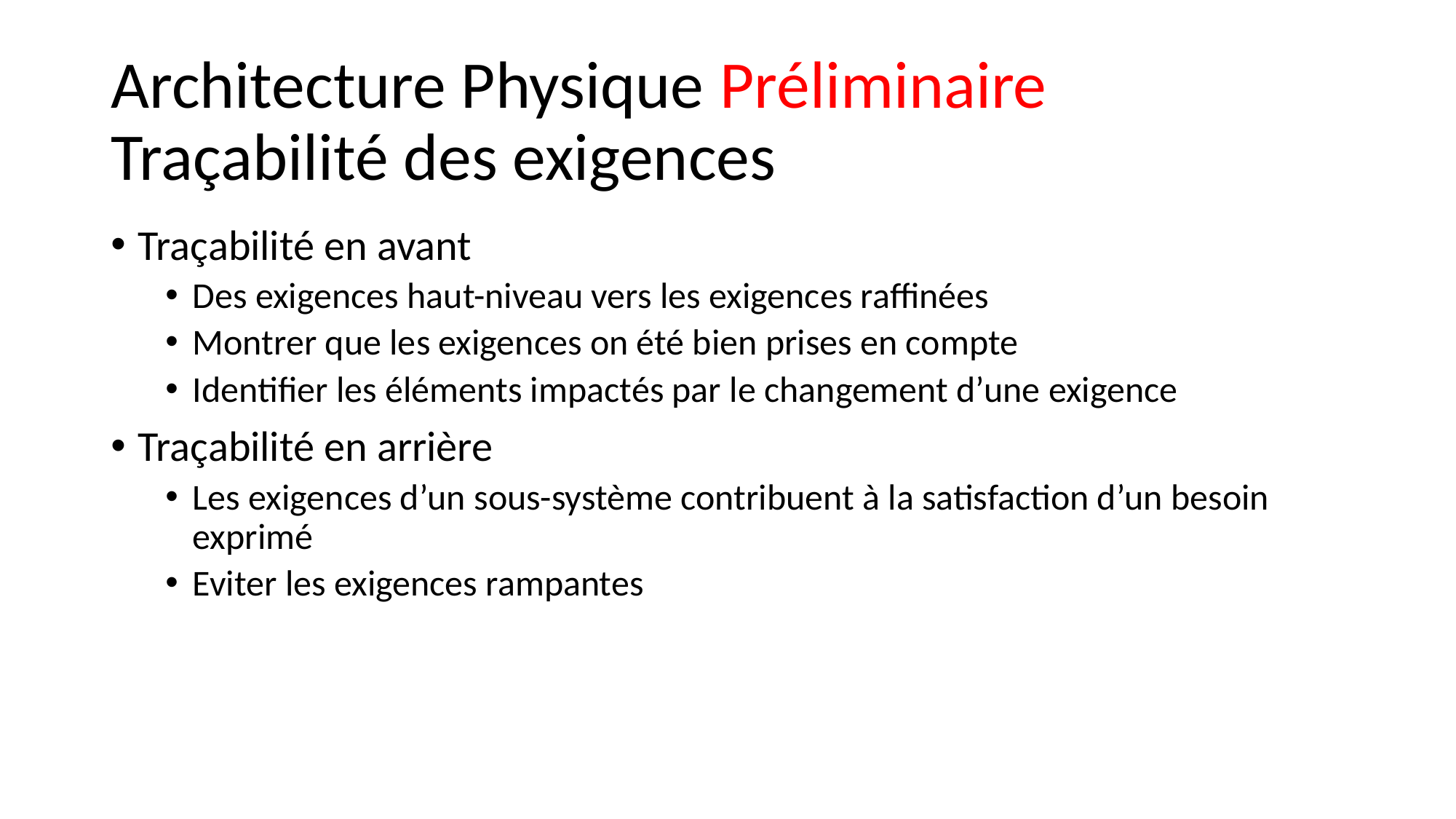

# Architecture Physique Préliminaire Traçabilité des exigences
Traçabilité en avant
Des exigences haut-niveau vers les exigences raffinées
Montrer que les exigences on été bien prises en compte
Identifier les éléments impactés par le changement d’une exigence
Traçabilité en arrière
Les exigences d’un sous-système contribuent à la satisfaction d’un besoin exprimé
Eviter les exigences rampantes